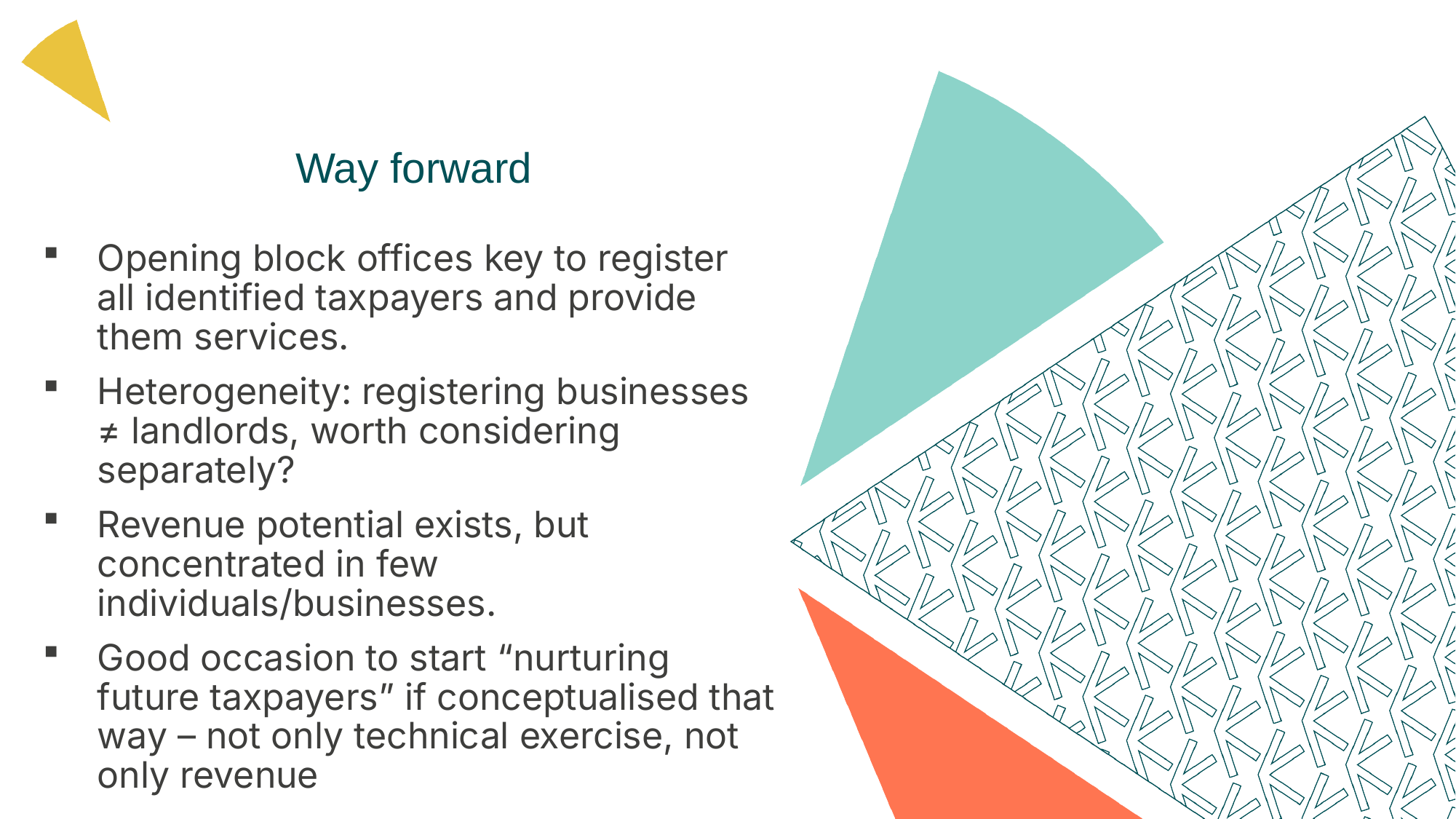

# Way forward
Opening block offices key to register all identified taxpayers and provide them services.
Heterogeneity: registering businesses ≠ landlords, worth considering separately?
Revenue potential exists, but concentrated in few individuals/businesses.
Good occasion to start “nurturing future taxpayers” if conceptualised that way – not only technical exercise, not only revenue